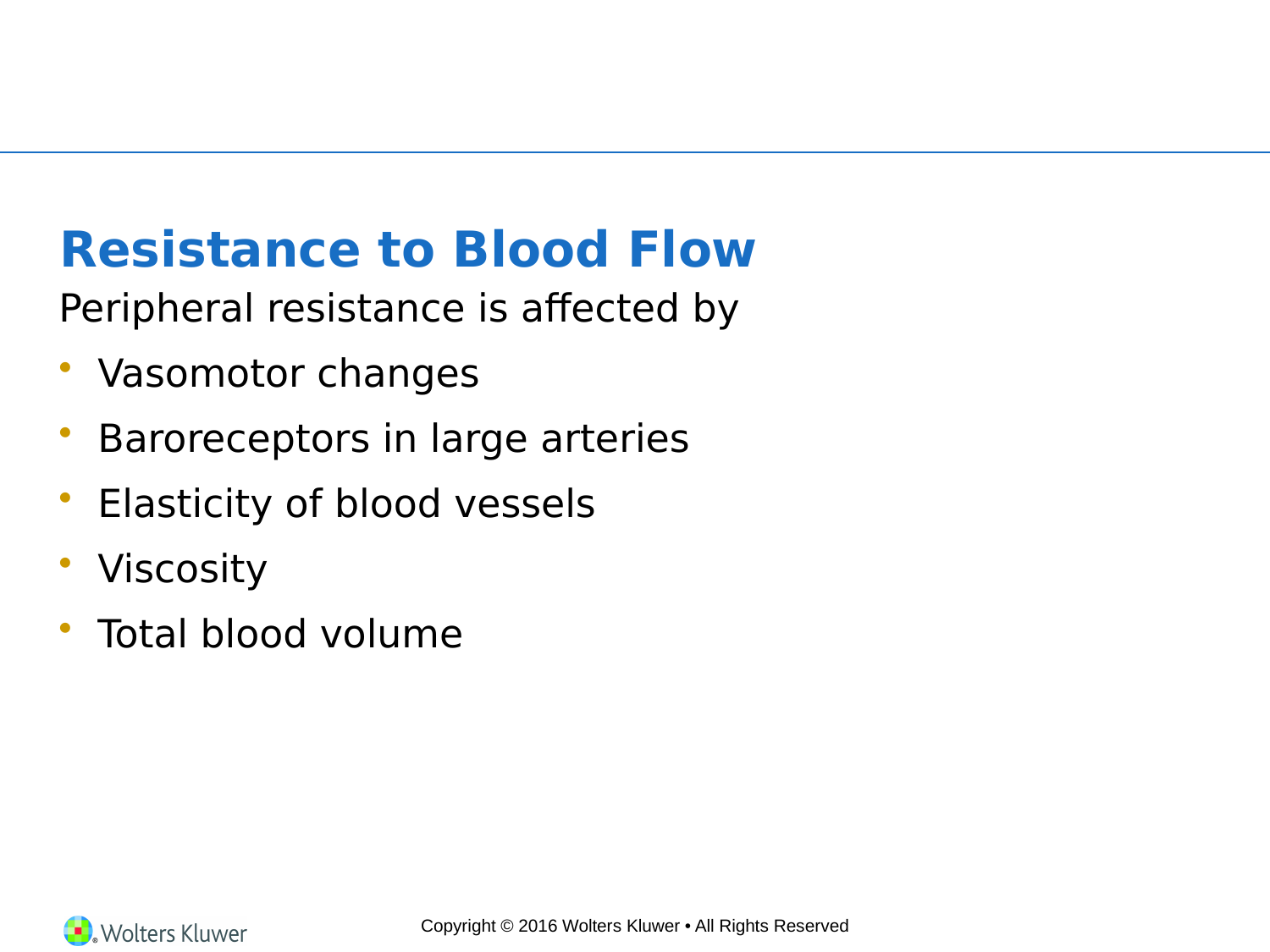

# Resistance to Blood Flow
Peripheral resistance is affected by
Vasomotor changes
Baroreceptors in large arteries
Elasticity of blood vessels
Viscosity
Total blood volume